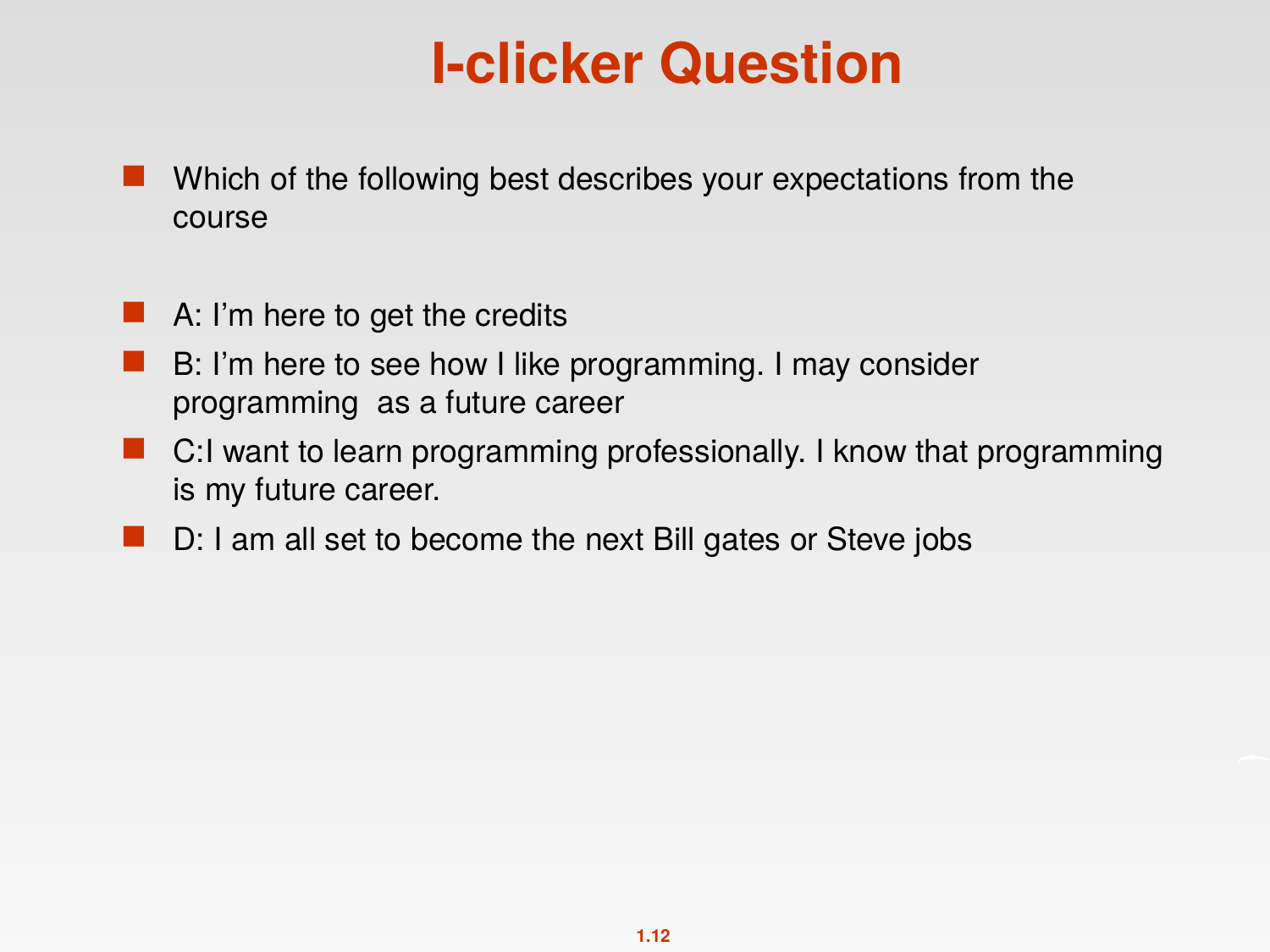

# I-clicker Question
Which of the following best describes your expectations from the course

A: I’m here to get the credits
B: I’m here to see how I like programming. I may consider programming  as a future career
C:I want to learn programming professionally. I know that programming is my future career.
D: I am all set to become the next Bill gates or Steve jobs